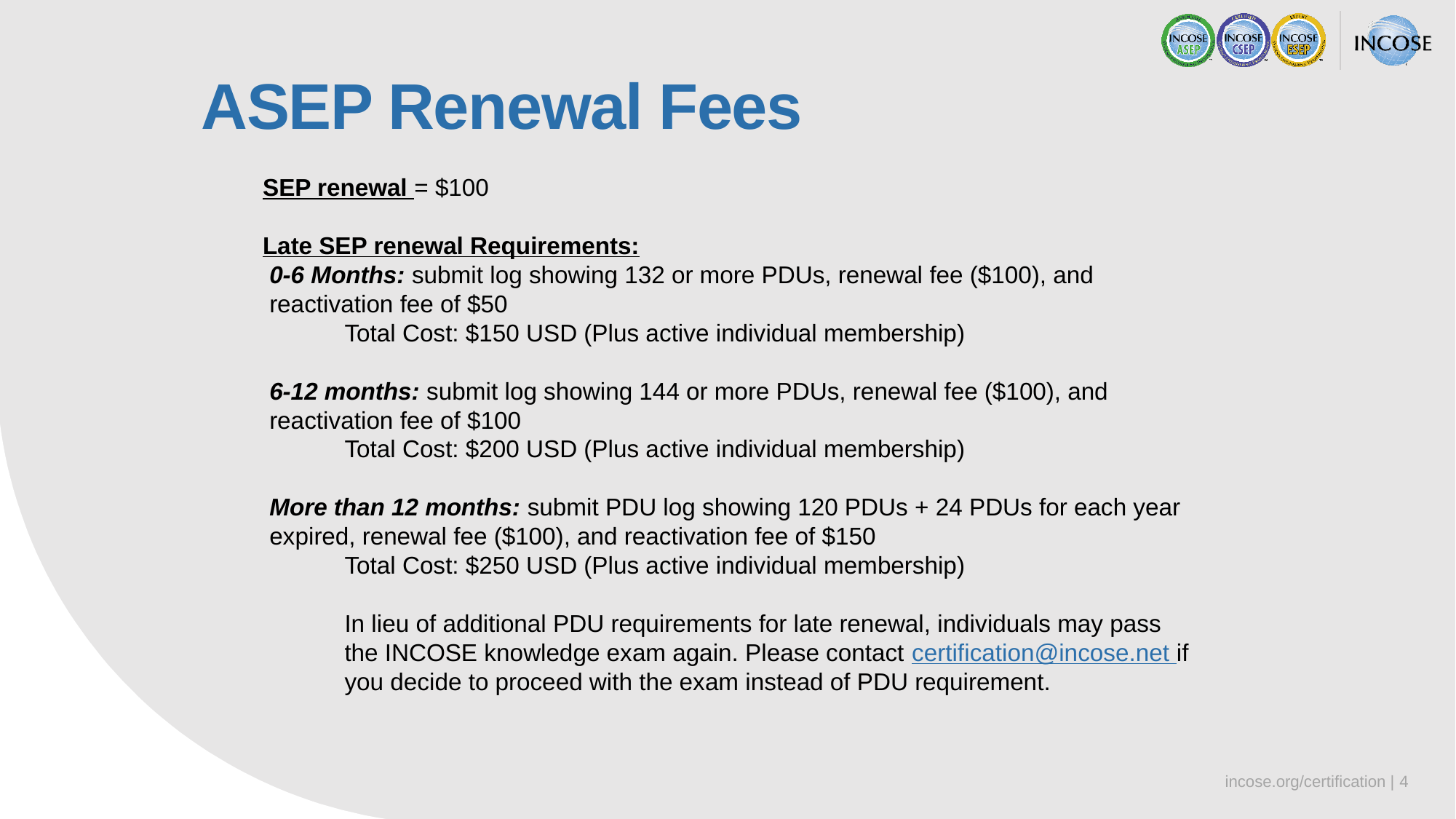

ASEP Renewal Fees
SEP renewal = $100

Late SEP renewal Requirements:
0-6 Months: submit log showing 132 or more PDUs, renewal fee ($100), and reactivation fee of $50
Total Cost: $150 USD (Plus active individual membership)

6-12 months: submit log showing 144 or more PDUs, renewal fee ($100), and reactivation fee of $100
Total Cost: $200 USD (Plus active individual membership)

More than 12 months: submit PDU log showing 120 PDUs + 24 PDUs for each year expired, renewal fee ($100), and reactivation fee of $150
Total Cost: $250 USD (Plus active individual membership)

In lieu of additional PDU requirements for late renewal, individuals may pass the INCOSE knowledge exam again. Please contact certification@incose.net if you decide to proceed with the exam instead of PDU requirement.